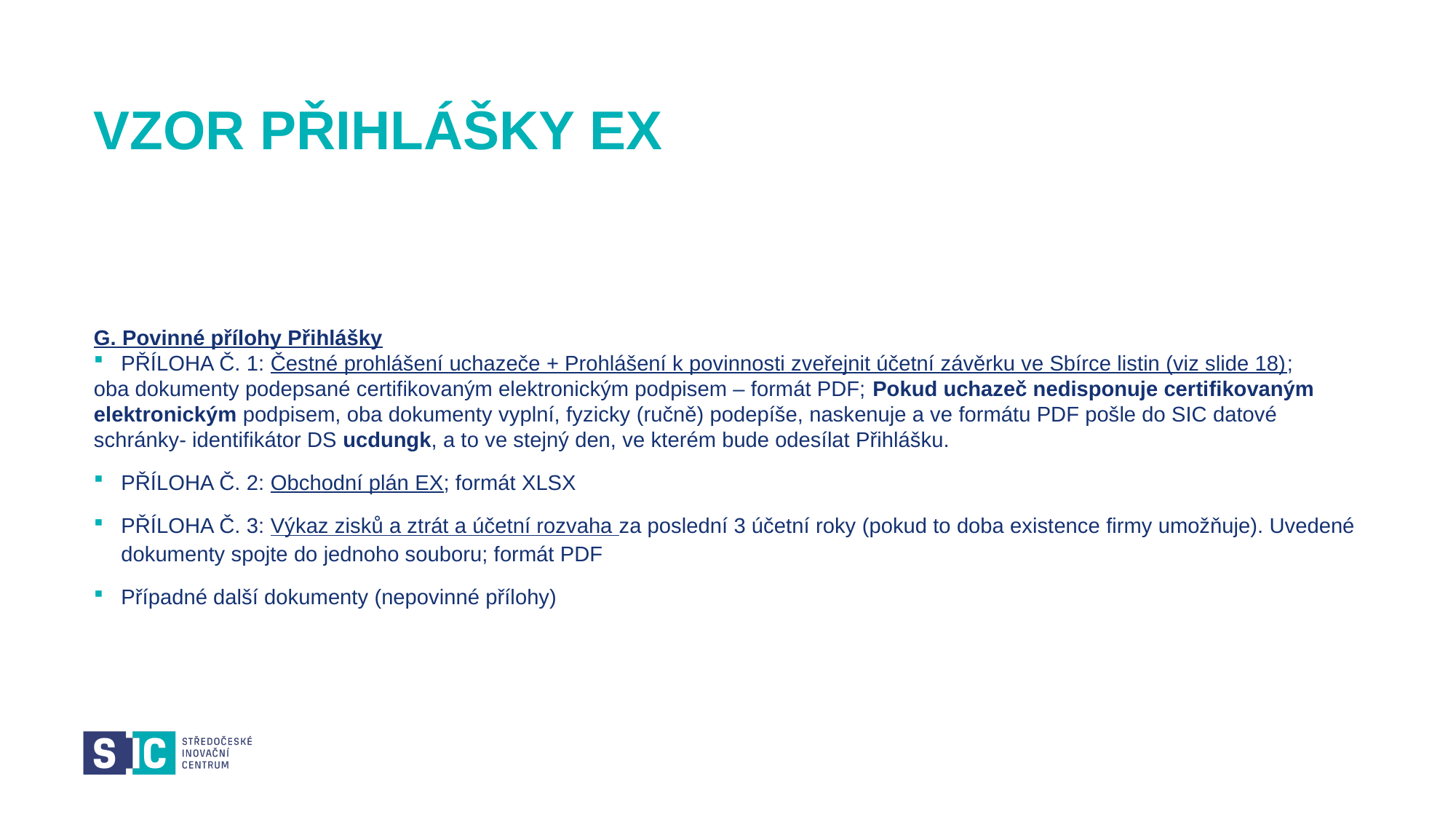

# VZOR PŘIHLÁŠKY EX
G. Povinné přílohy Přihlášky
PŘÍLOHA Č. 1: Čestné prohlášení uchazeče + Prohlášení k povinnosti zveřejnit účetní závěrku ve Sbírce listin (viz slide 18);
oba dokumenty podepsané certifikovaným elektronickým podpisem – formát PDF; Pokud uchazeč nedisponuje certifikovaným elektronickým podpisem, oba dokumenty vyplní, fyzicky (ručně) podepíše, naskenuje a ve formátu PDF pošle do SIC datové schránky- identifikátor DS ucdungk, a to ve stejný den, ve kterém bude odesílat Přihlášku.
PŘÍLOHA Č. 2: Obchodní plán EX; formát XLSX
PŘÍLOHA Č. 3: Výkaz zisků a ztrát a účetní rozvaha za poslední 3 účetní roky (pokud to doba existence firmy umožňuje). Uvedené dokumenty spojte do jednoho souboru; formát PDF
Případné další dokumenty (nepovinné přílohy)